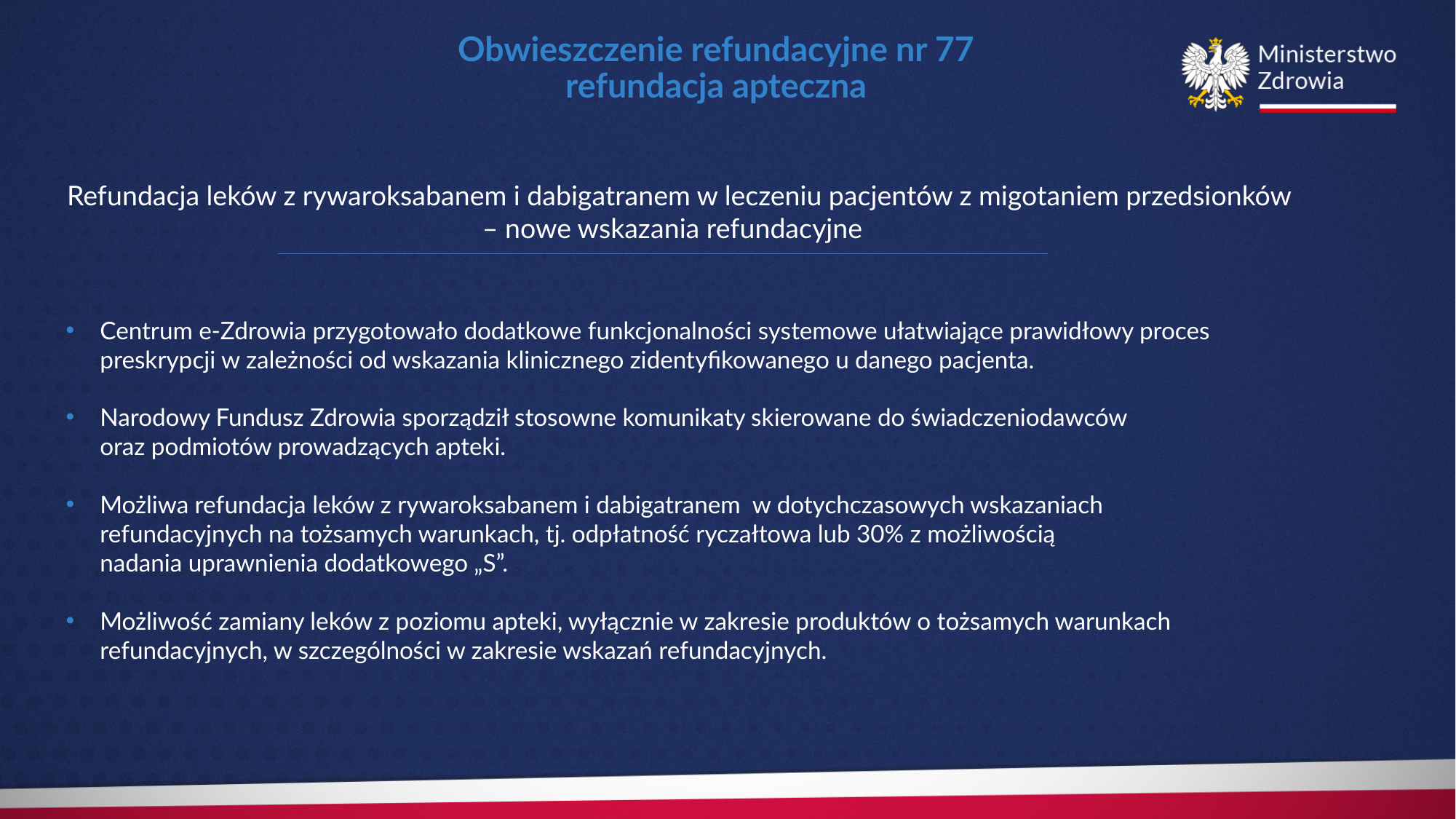

# Obwieszczenie refundacyjne nr 77 refundacja apteczna
Refundacja leków z rywaroksabanem i dabigatranem w leczeniu pacjentów z migotaniem przedsionków – nowe wskazania refundacyjne
Centrum e-Zdrowia przygotowało dodatkowe funkcjonalności systemowe ułatwiające prawidłowy proces preskrypcji w zależności od wskazania klinicznego zidentyfikowanego u danego pacjenta.

Narodowy Fundusz Zdrowia sporządził stosowne komunikaty skierowane do świadczeniodawców
oraz podmiotów prowadzących apteki.

Możliwa refundacja leków z rywaroksabanem i dabigatranem  w dotychczasowych wskazaniach
refundacyjnych na tożsamych warunkach, tj. odpłatność ryczałtowa lub 30% z możliwością
nadania uprawnienia dodatkowego „S”.

Możliwość zamiany leków z poziomu apteki, wyłącznie w zakresie produktów o tożsamych warunkach refundacyjnych, w szczególności w zakresie wskazań refundacyjnych.